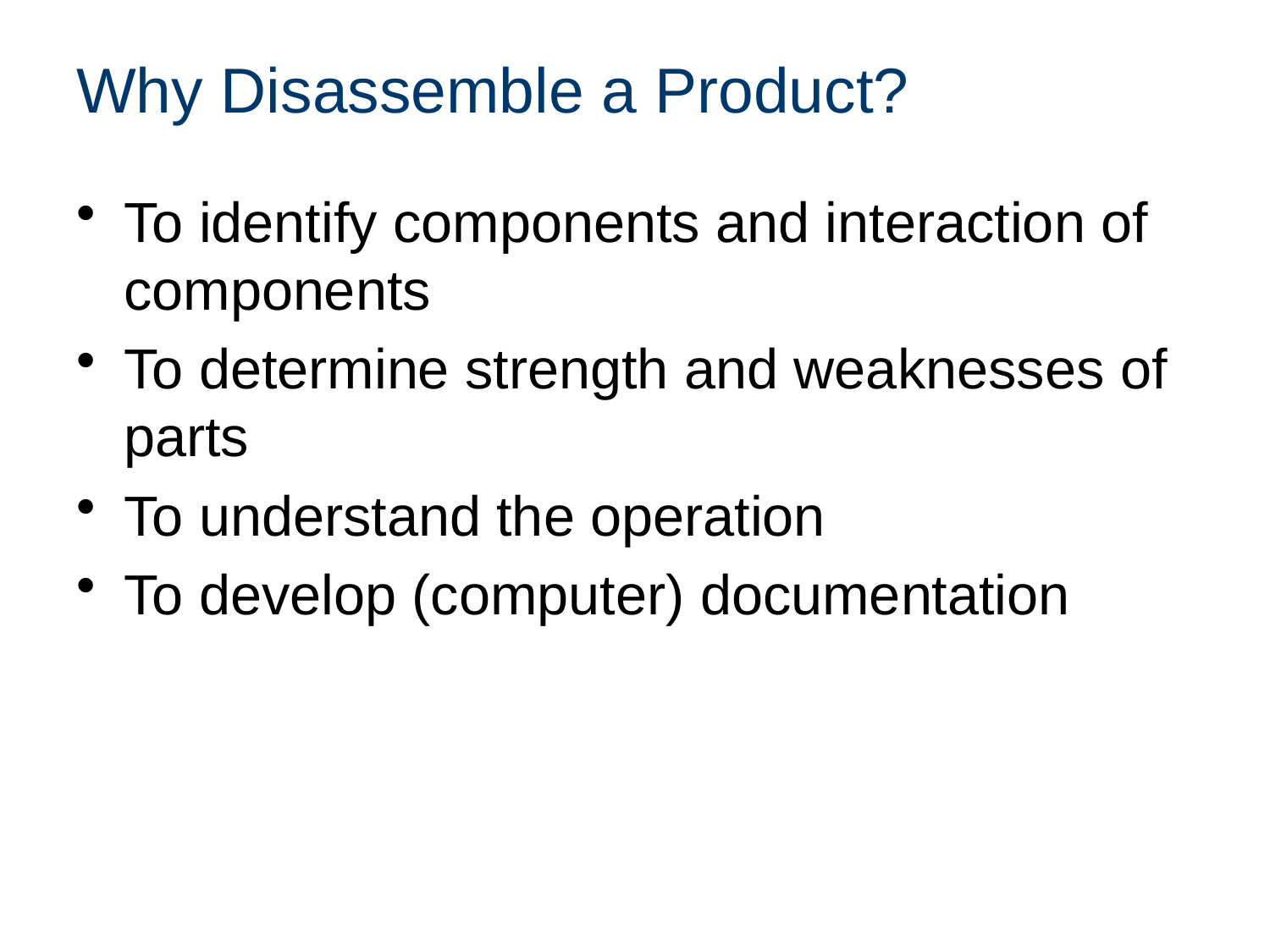

# Why Disassemble a Product?
To identify components and interaction of components
To determine strength and weaknesses of parts
To understand the operation
To develop (computer) documentation